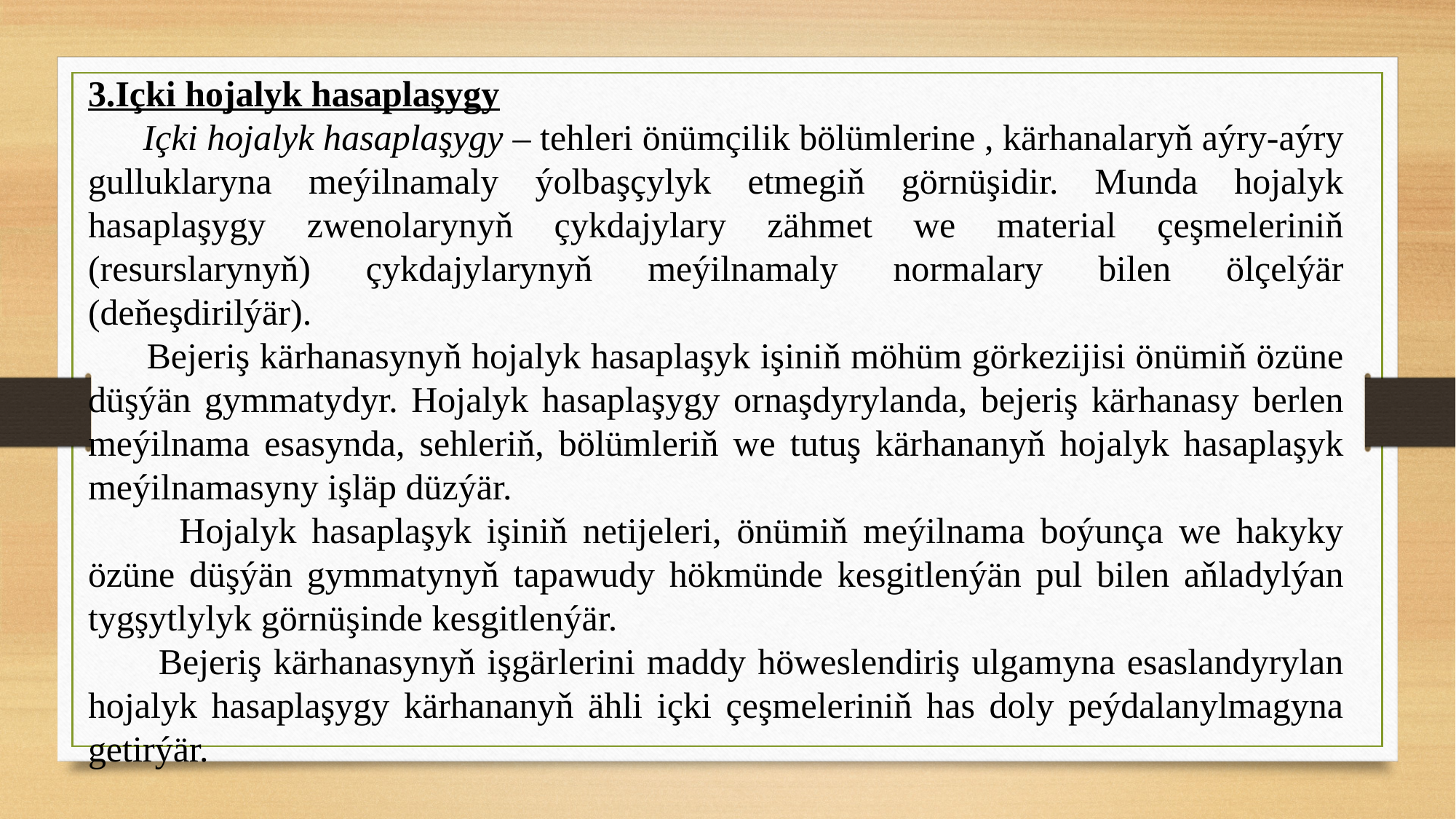

3.Içki hojalyk hasaplaşygy
      Içki hojalyk hasaplaşygy – tehleri önümçilik bölümlerine , kärhanalaryň aýry-aýry gulluklaryna meýilnamaly ýolbaşçylyk etmegiň görnüşidir. Munda hojalyk hasaplaşygy zwenolarynyň çykdajylary zähmet we material çeşmeleriniň (resurslarynyň) çykdajylarynyň meýilnamaly normalary bilen ölçelýär (deňeşdirilýär).
      Bejeriş kärhanasynyň hojalyk hasaplaşyk işiniň möhüm görkezijisi önümiň özüne düşýän gymmatydyr. Hojalyk hasaplaşygy ornaşdyrylanda, bejeriş kärhanasy berlen meýilnama esasynda, sehleriň, bölümleriň we tutuş kärhananyň hojalyk hasaplaşyk meýilnamasyny işläp düzýär.
      Hojalyk hasaplaşyk işiniň netijeleri, önümiň meýilnama boýunça we hakyky özüne düşýän gymmatynyň tapawudy hökmünde kesgitlenýän pul bilen aňladylýan tygşytlylyk görnüşinde kesgitlenýär.
      Bejeriş kärhanasynyň işgärlerini maddy höweslendiriş ulgamyna esaslandyrylan hojalyk hasaplaşygy kärhananyň ähli içki çeşmeleriniň has doly peýdalanylmagyna getirýär.